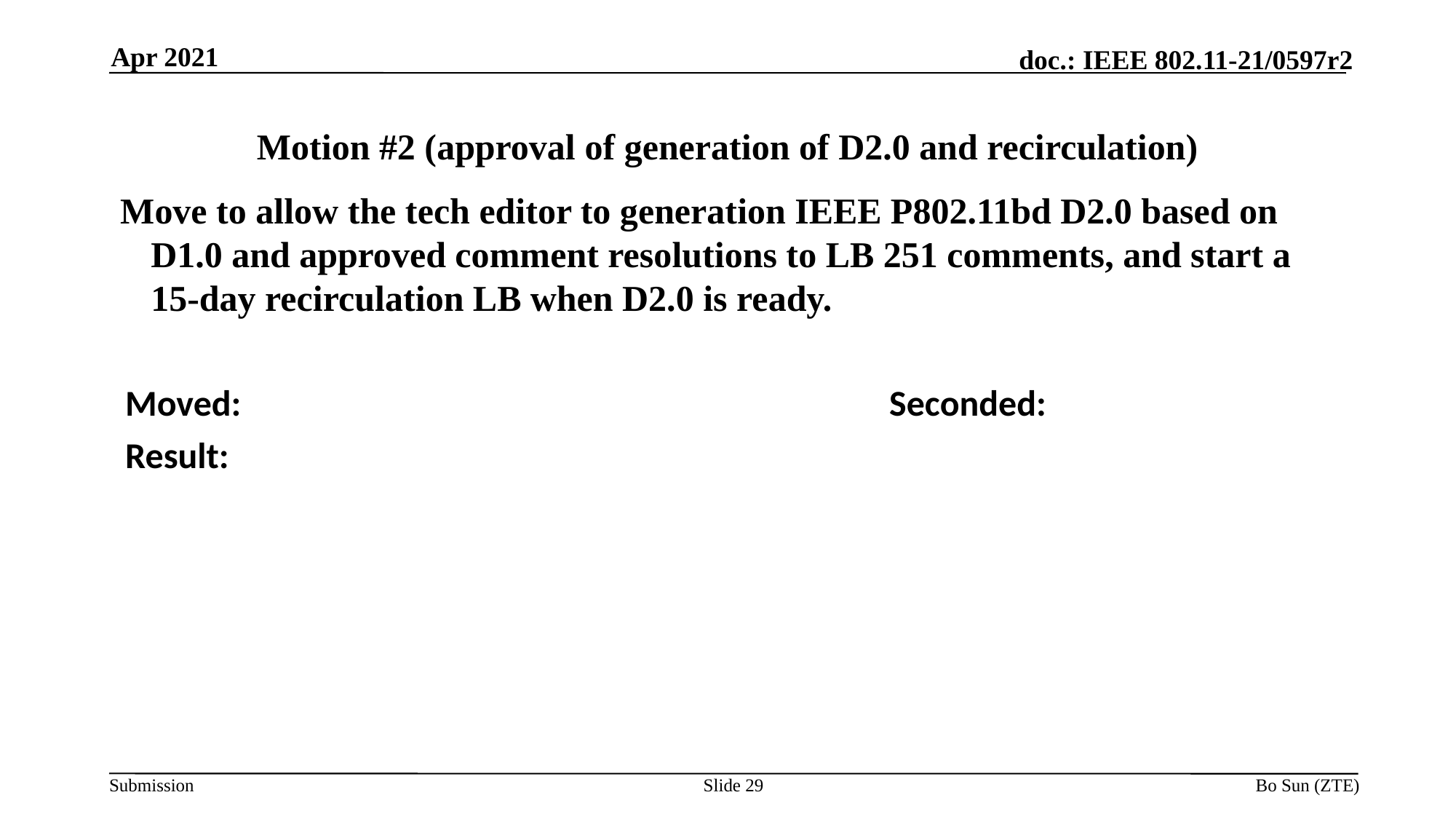

Apr 2021
# Motion #2 (approval of generation of D2.0 and recirculation)
Move to allow the tech editor to generation IEEE P802.11bd D2.0 based on D1.0 and approved comment resolutions to LB 251 comments, and start a 15-day recirculation LB when D2.0 is ready.

Moved: 				    		Seconded:
Result:
Slide 29
Bo Sun (ZTE)